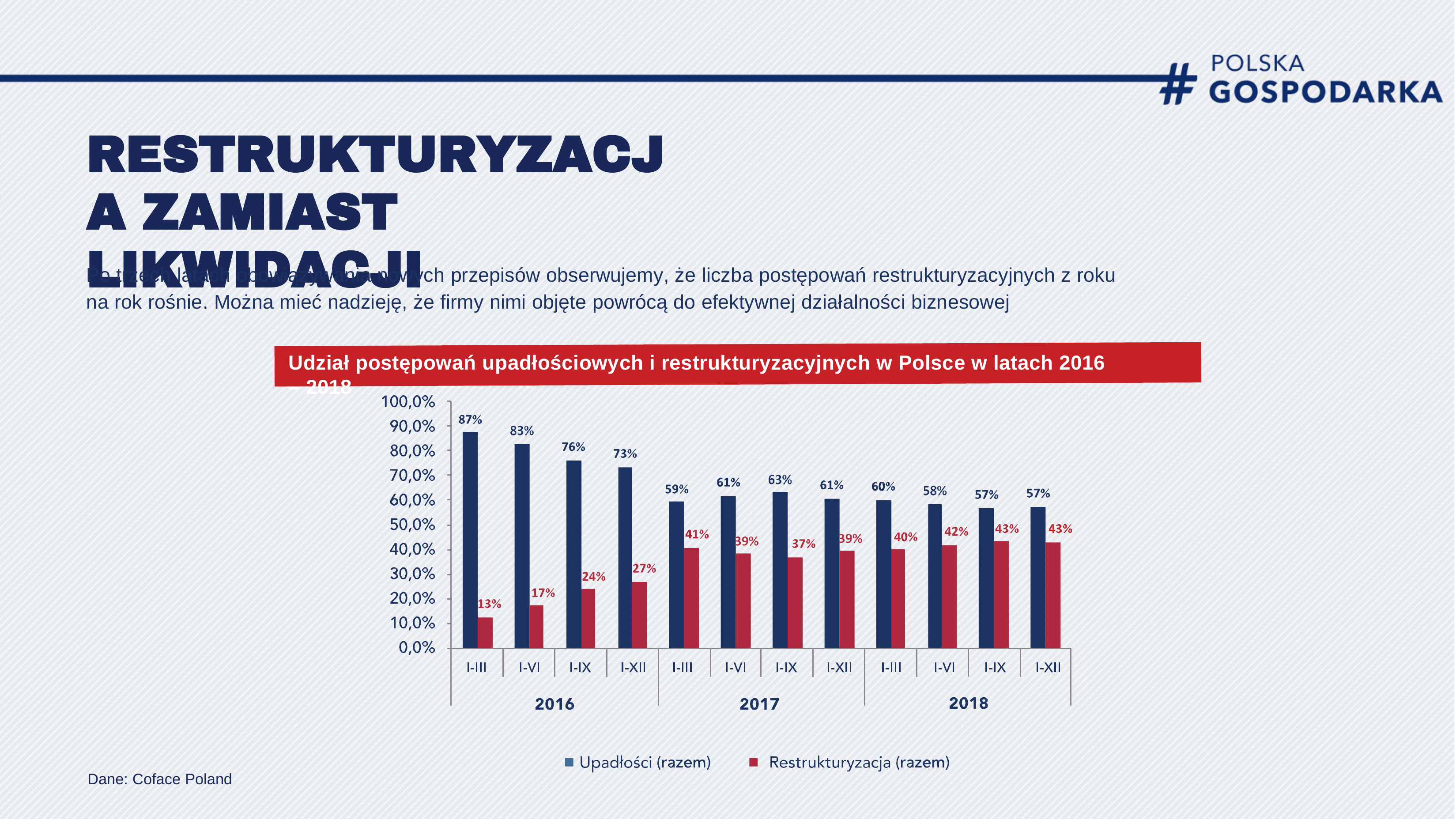

RESTRUKTURYZACJA ZAMIAST LIKWIDACJI
Po trzech latach obowiązywania nowych przepisów obserwujemy, że liczba postępowań restrukturyzacyjnych z roku na rok rośnie. Można mieć nadzieję, że firmy nimi objęte powrócą do efektywnej działalności biznesowej

Udział postępowań upadłościowych i restrukturyzacyjnych w Polsce w latach 2016 – 2018

Dane: Coface Poland